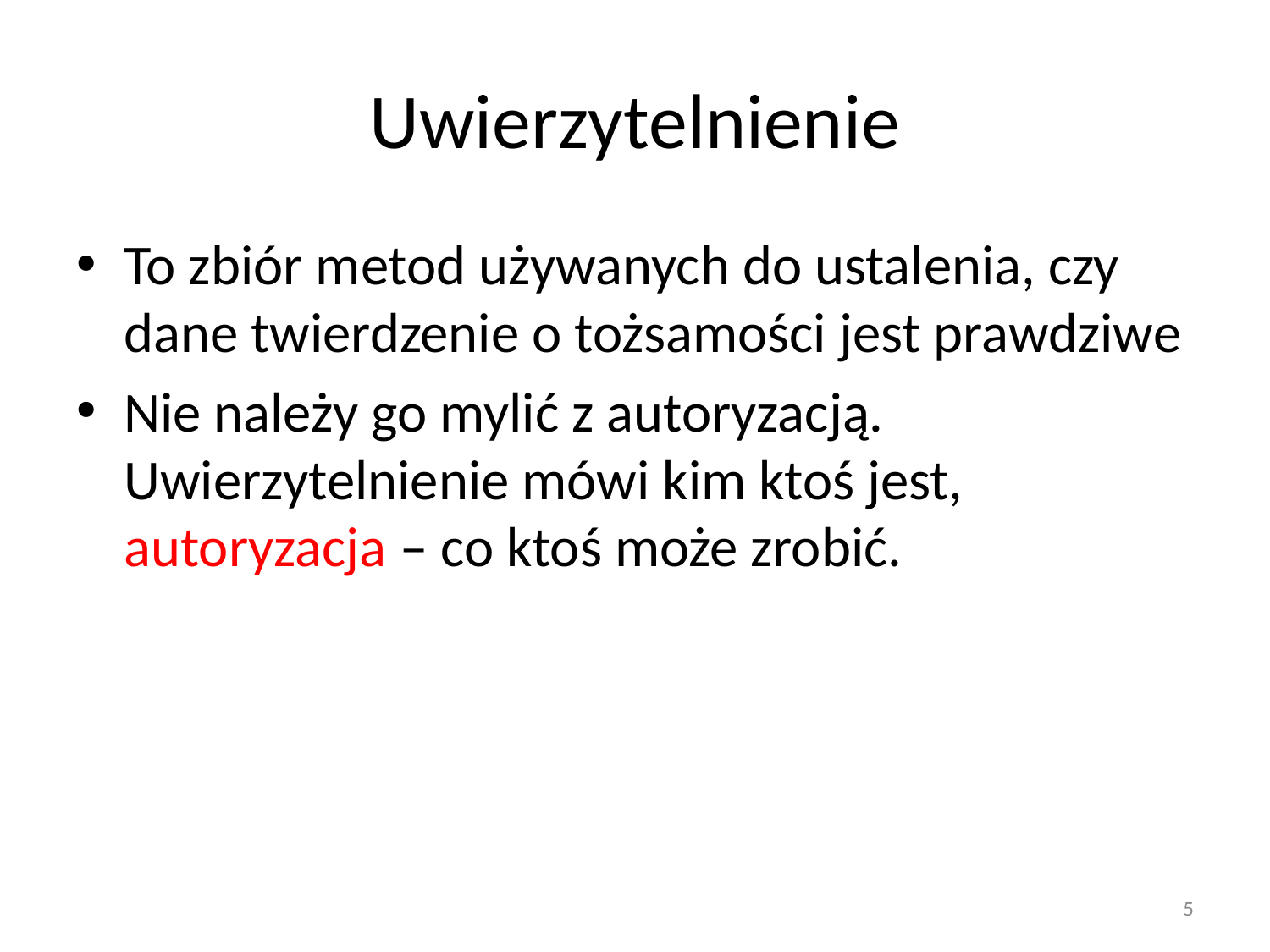

# Uwierzytelnienie
To zbiór metod używanych do ustalenia, czy dane twierdzenie o tożsamości jest prawdziwe
Nie należy go mylić z autoryzacją. Uwierzytelnienie mówi kim ktoś jest, autoryzacja – co ktoś może zrobić.
5